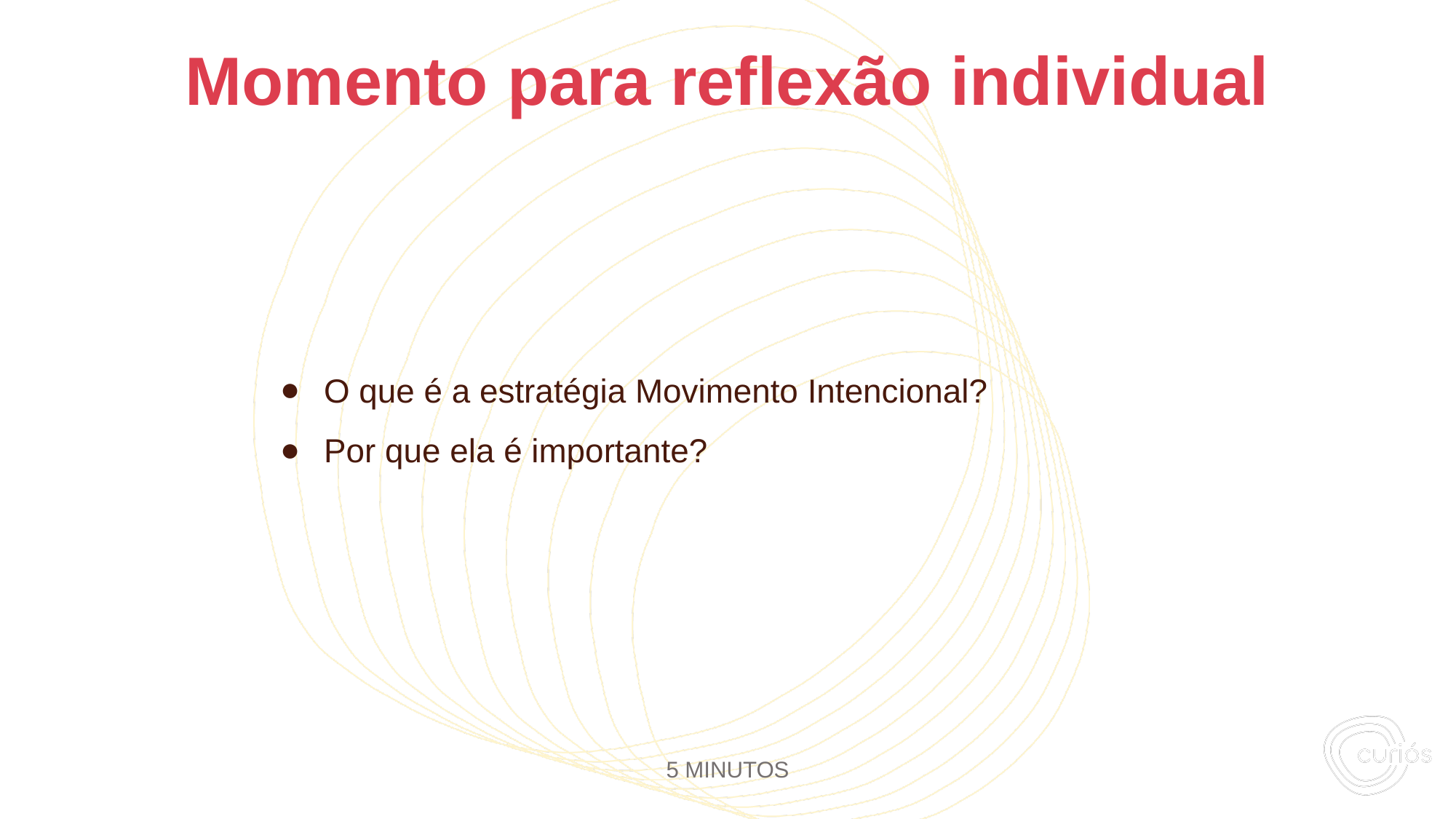

O que é a estratégia Movimento Intencional?
Por que ela é importante?
# Momento para reflexão individual

5 MINUTOS